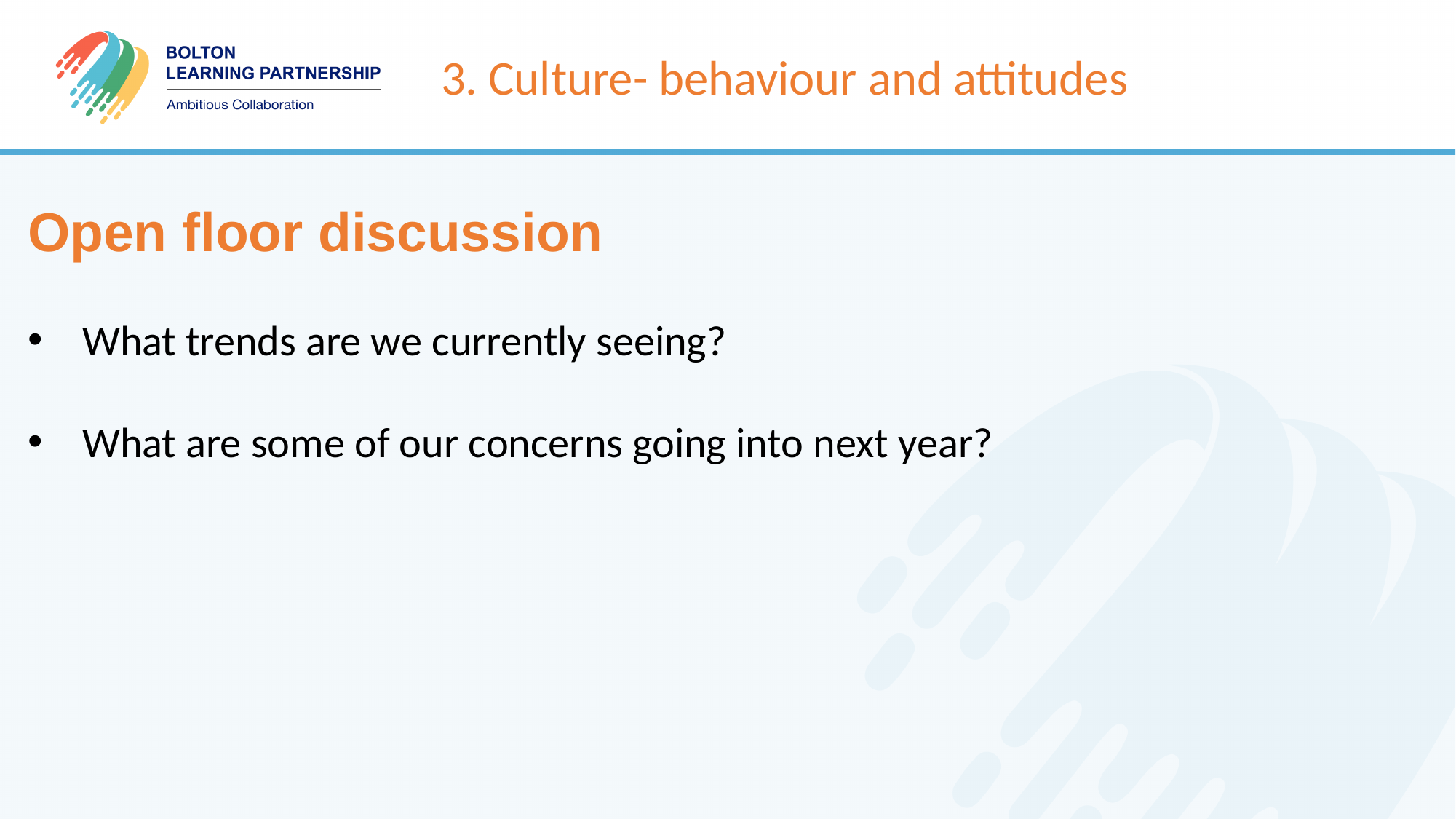

3. Culture- behaviour and attitudes
Open floor discussion

What trends are we currently seeing?

What are some of our concerns going into next year?